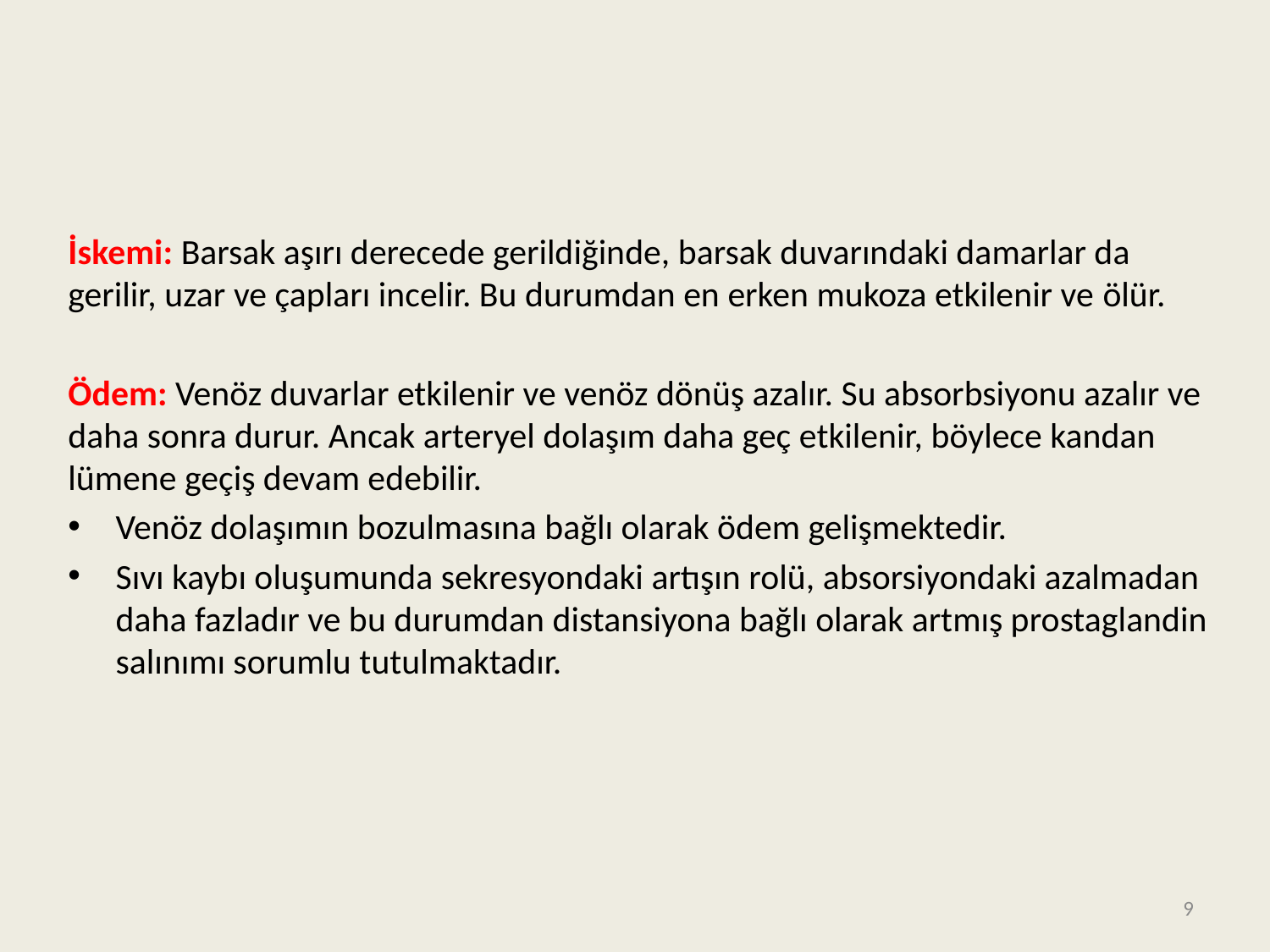

#

İskemi: Barsak aşırı derecede gerildiğinde, barsak duvarındaki damarlar da gerilir, uzar ve çapları incelir. Bu durumdan en erken mukoza etkilenir ve ölür.

Ödem: Venöz duvarlar etkilenir ve venöz dönüş azalır. Su absorbsiyonu azalır ve daha sonra durur. Ancak arteryel dolaşım daha geç etkilenir, böylece kandan lümene geçiş devam edebilir.
Venöz dolaşımın bozulmasına bağlı olarak ödem gelişmektedir.
Sıvı kaybı oluşumunda sekresyondaki artışın rolü, absorsiyondaki azalmadan daha fazladır ve bu durumdan distansiyona bağlı olarak artmış prostaglandin salınımı sorumlu tutulmaktadır.

9